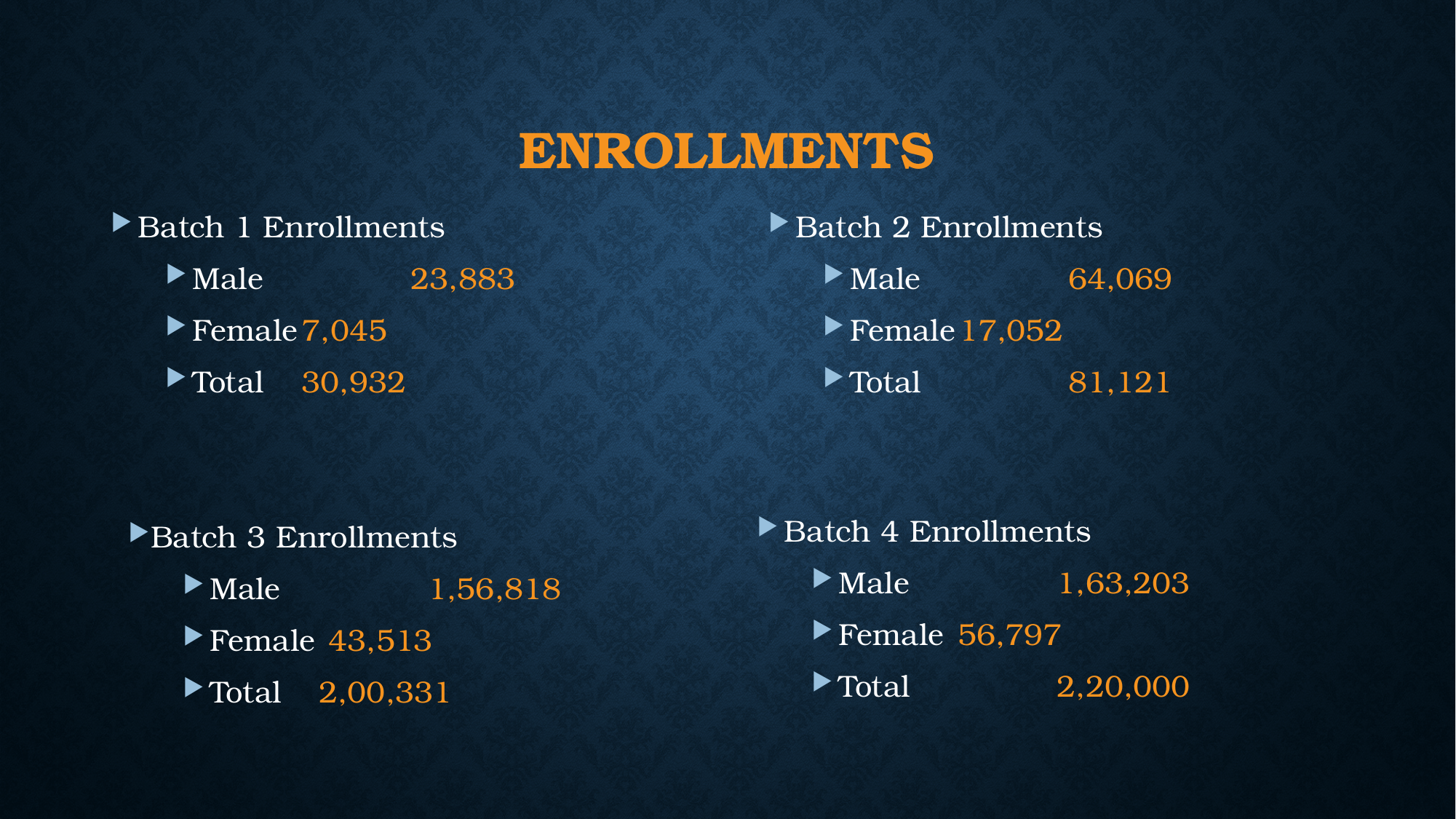

# Enrollments
Batch 1 Enrollments
Male		23,883
Female	7,045
Total 	30,932
Batch 2 Enrollments
Male		64,069
Female	17,052
Total		81,121
Batch 4 Enrollments
Male		1,63,203
Female	 56,797
Total		2,20,000
Batch 3 Enrollments
Male		1,56,818
Female	 43,513
Total 	2,00,331